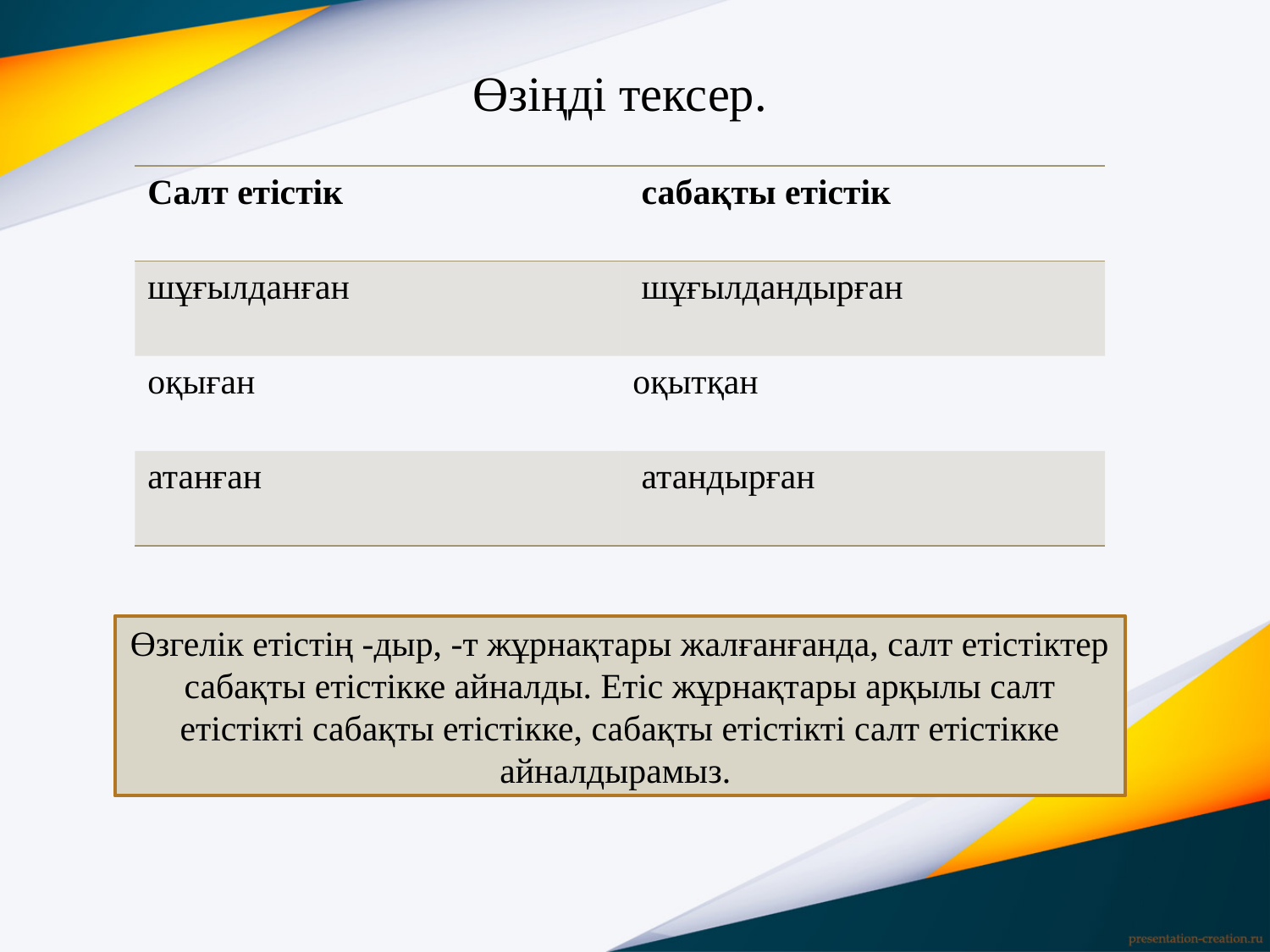

# Өзіңді тексер.

| Салт етістік | сабақты етістік |
| --- | --- |
| шұғылданған | шұғылдандырған |
| оқыған | оқытқан |
| атанған | атандырған |
Өзгелік етістің -дыр, -т жұрнақтары жалғанғанда, салт етістіктер сабақты етістікке айналды. Етіс жұрнақтары арқылы салт етістікті сабақты етістікке, сабақты етістікті салт етістікке айналдырамыз.